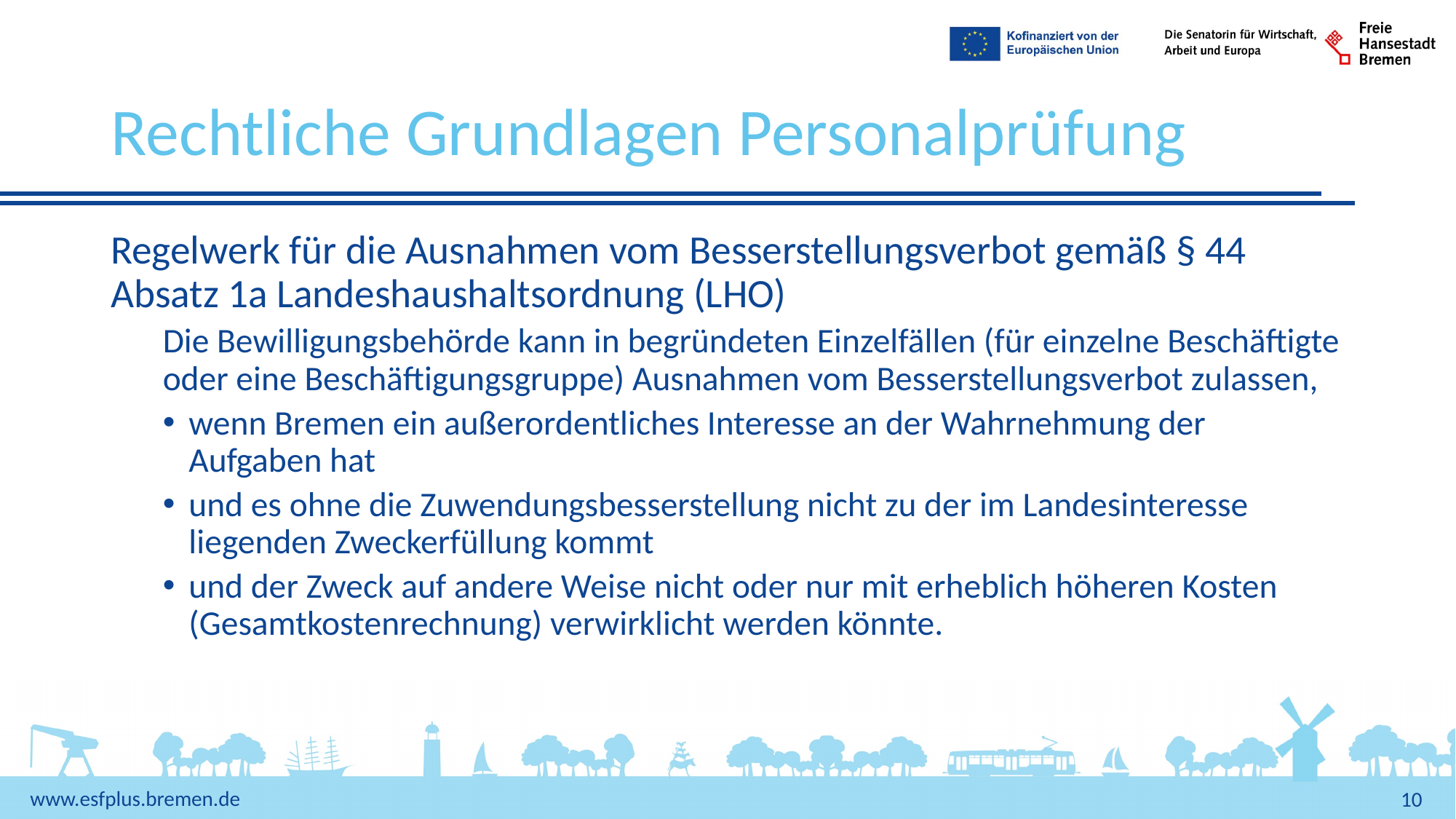

# Rechtliche Grundlagen Personalprüfung
Regelwerk für die Ausnahmen vom Besserstellungsverbot gemäß § 44 Absatz 1a Landeshaushaltsordnung (LHO)
Die Bewilligungsbehörde kann in begründeten Einzelfällen (für einzelne Beschäftigte oder eine Beschäftigungsgruppe) Ausnahmen vom Besserstellungsverbot zulassen,
wenn Bremen ein außerordentliches Interesse an der Wahrnehmung der Aufgaben hat
und es ohne die Zuwendungsbesserstellung nicht zu der im Landesinteresse liegenden Zweckerfüllung kommt
und der Zweck auf andere Weise nicht oder nur mit erheblich höheren Kosten (Gesamtkostenrechnung) verwirklicht werden könnte.